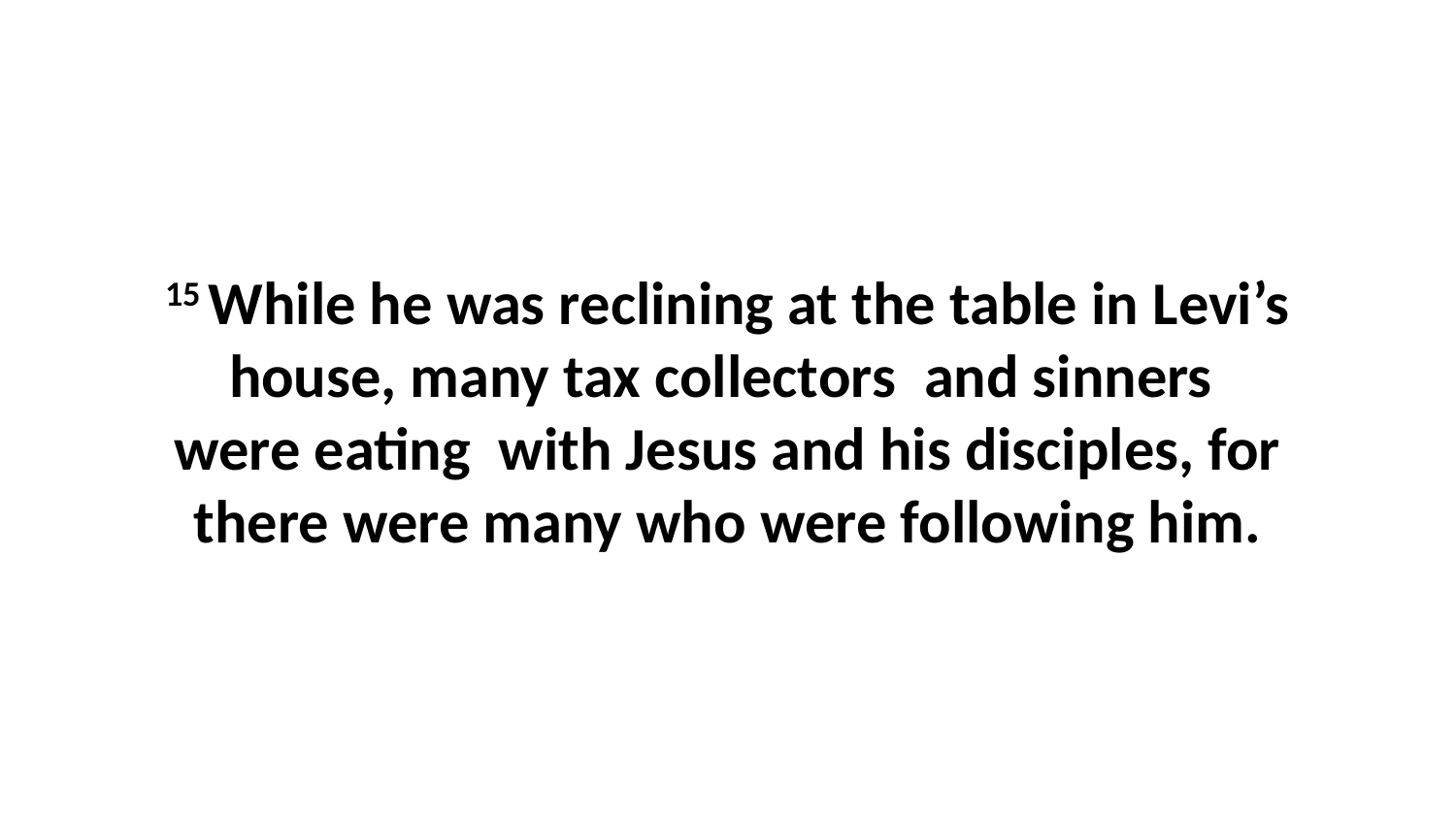

15 While he was reclining at the table in Levi’s house, many tax collectors  and sinners  were eating  with Jesus and his disciples, for there were many who were following him.